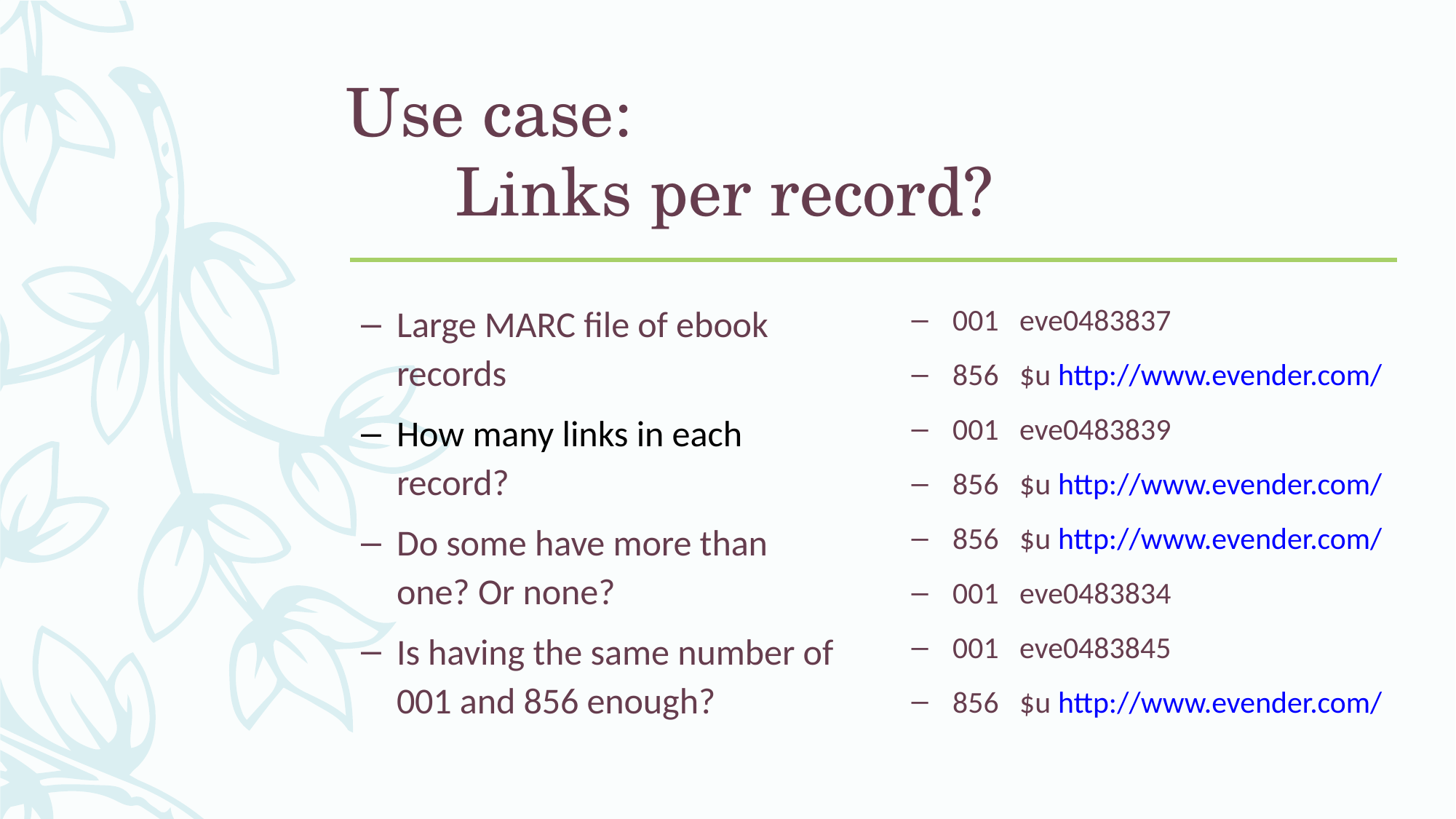

# Use case: Links per record?
Large MARC file of ebook records
How many links in each record?
Do some have more than one? Or none?
Is having the same number of 001 and 856 enough?
001   eve0483837
856   $u http://www.evender.com/
001   eve0483839
856   $u http://www.evender.com/
856   $u http://www.evender.com/
001   eve0483834
001   eve0483845
856   $u http://www.evender.com/